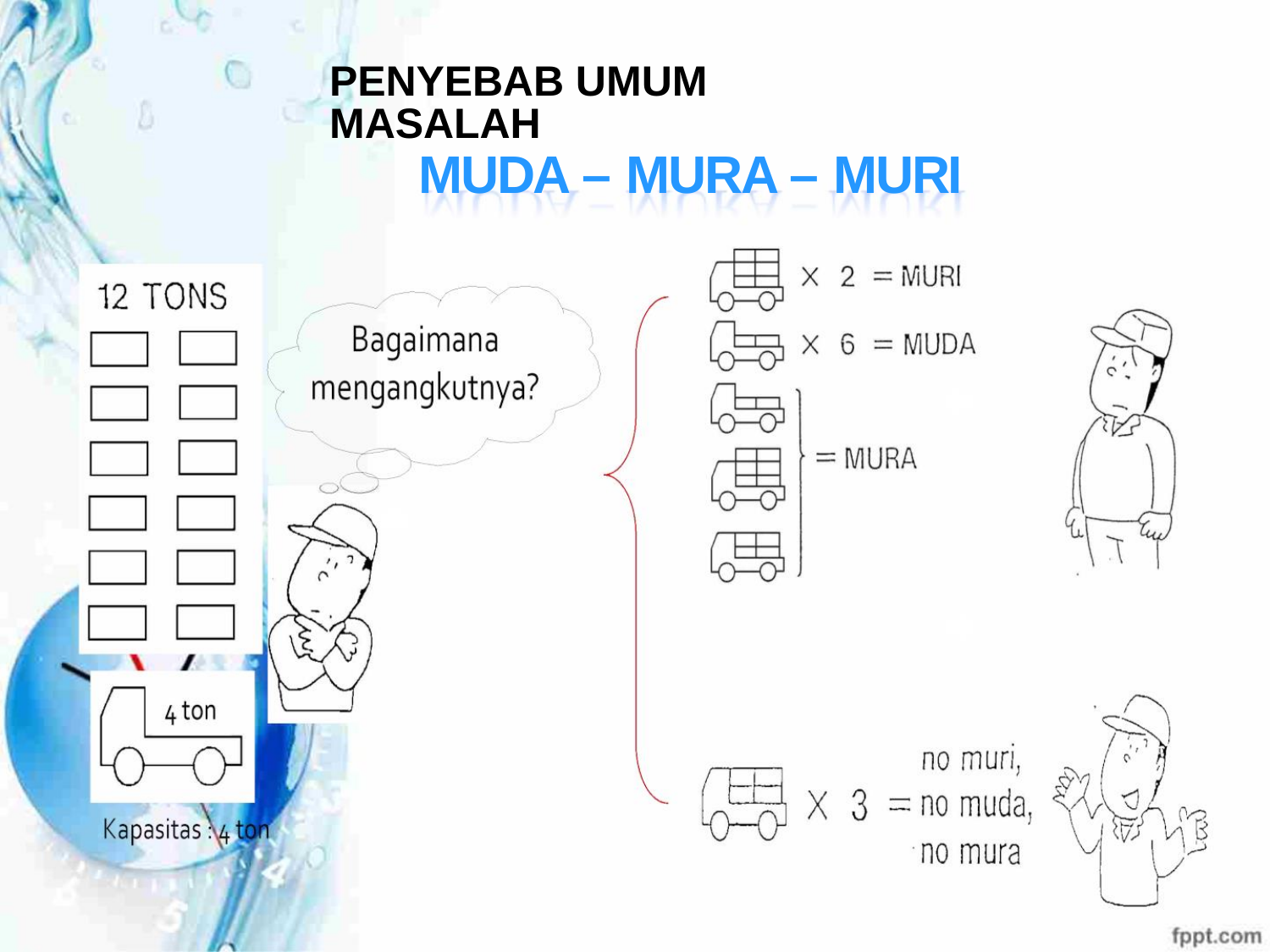

PENYEBAB UMUM MASALAH
MUDA – MURA – MURI